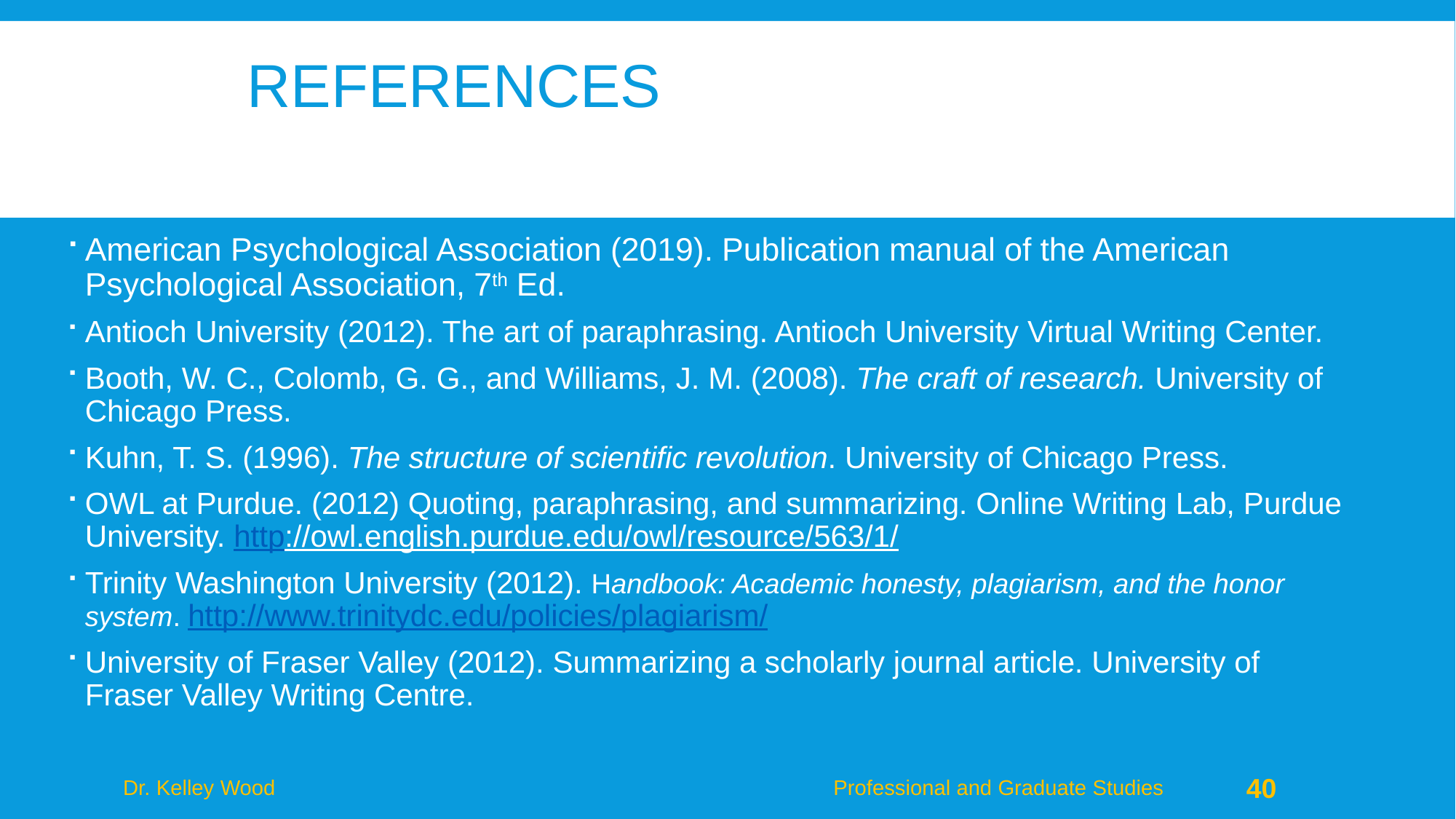

# References
American Psychological Association (2019). Publication manual of the American Psychological Association, 7th Ed.
Antioch University (2012). The art of paraphrasing. Antioch University Virtual Writing Center.
Booth, W. C., Colomb, G. G., and Williams, J. M. (2008). The craft of research. University of Chicago Press.
Kuhn, T. S. (1996). The structure of scientific revolution. University of Chicago Press.
OWL at Purdue. (2012) Quoting, paraphrasing, and summarizing. Online Writing Lab, Purdue University. http://owl.english.purdue.edu/owl/resource/563/1/
Trinity Washington University (2012). Handbook: Academic honesty, plagiarism, and the honor system. http://www.trinitydc.edu/policies/plagiarism/
University of Fraser Valley (2012). Summarizing a scholarly journal article. University of Fraser Valley Writing Centre.
Dr. Kelley Wood
Professional and Graduate Studies
40